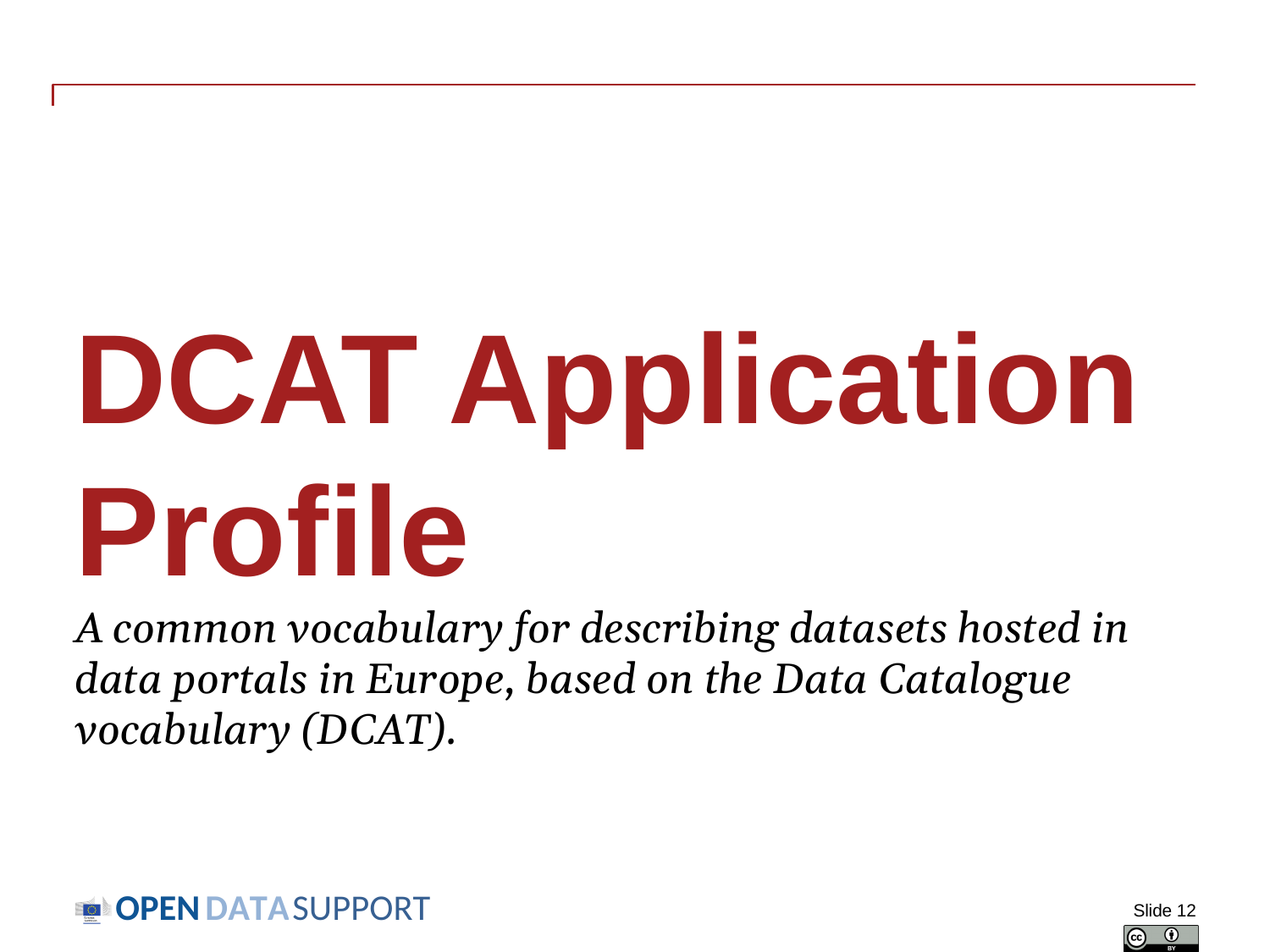

# DCAT Application Profile A common vocabulary for describing datasets hosted in data portals in Europe, based on the Data Catalogue vocabulary (DCAT).
Slide 12